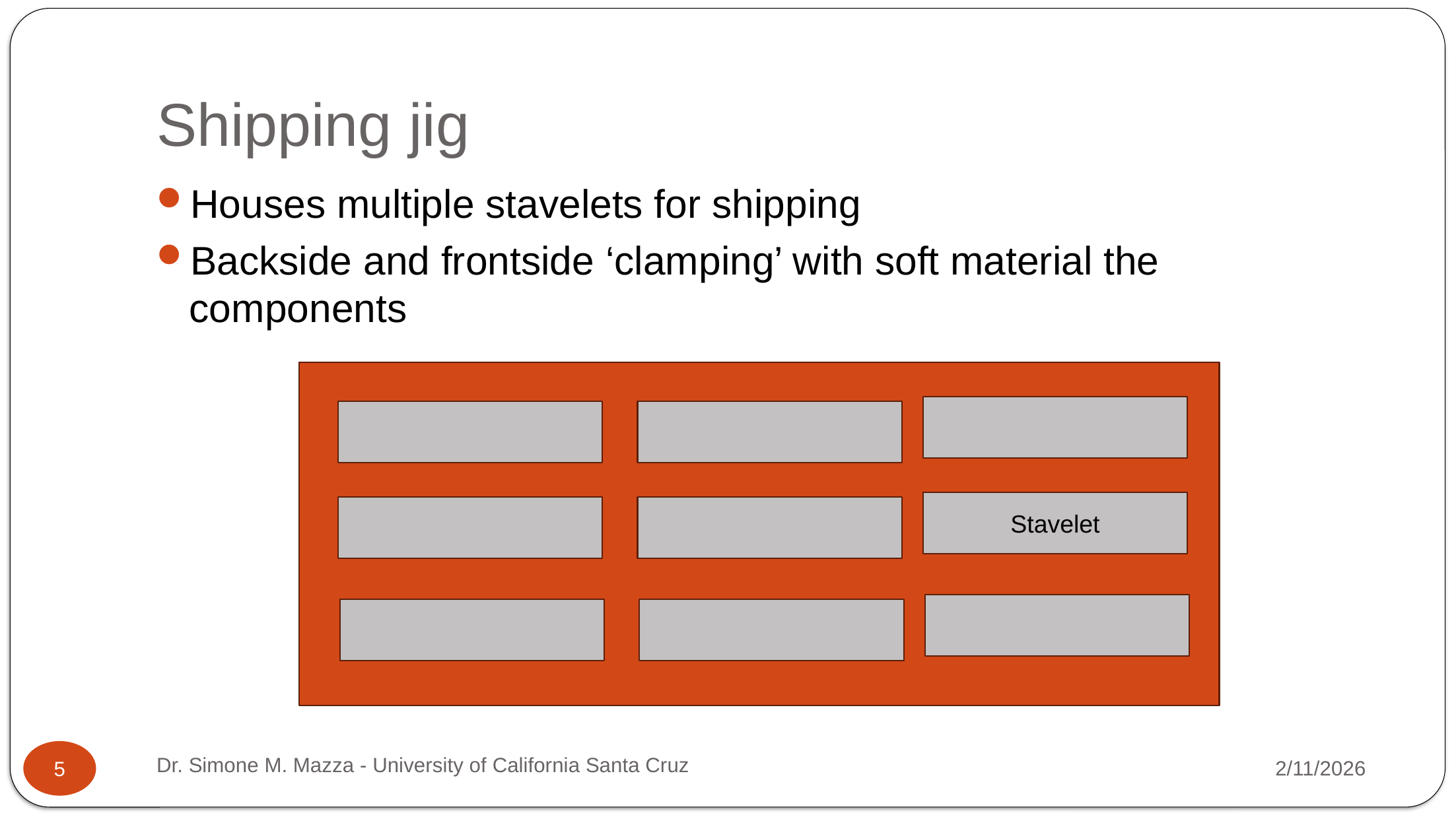

# Shipping jig
Houses multiple stavelets for shipping
Backside and frontside ‘clamping’ with soft material the components

Stavelet

Dr. Simone M. Mazza - University of California Santa Cruz
2/11/2026
5